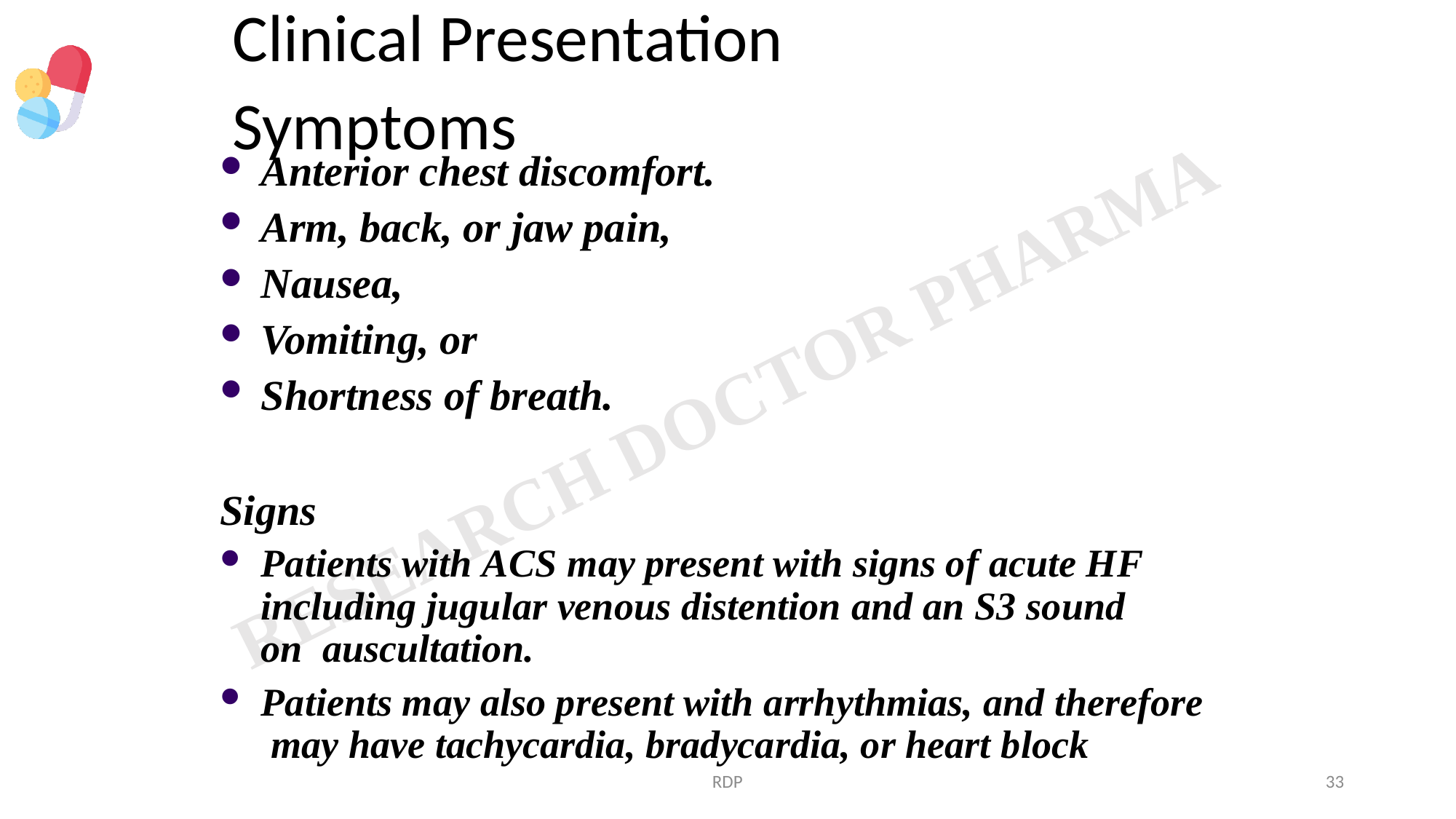

# Clinical Presentation  Symptoms
Anterior chest discomfort.
Arm, back, or jaw pain,
Nausea,
Vomiting, or
Shortness of breath.

Signs
Patients with ACS may present with signs of acute HF  including jugular venous distention and an S3 sound on  auscultation.
Patients may also present with arrhythmias, and therefore  may have tachycardia, bradycardia, or heart block
RDP
33